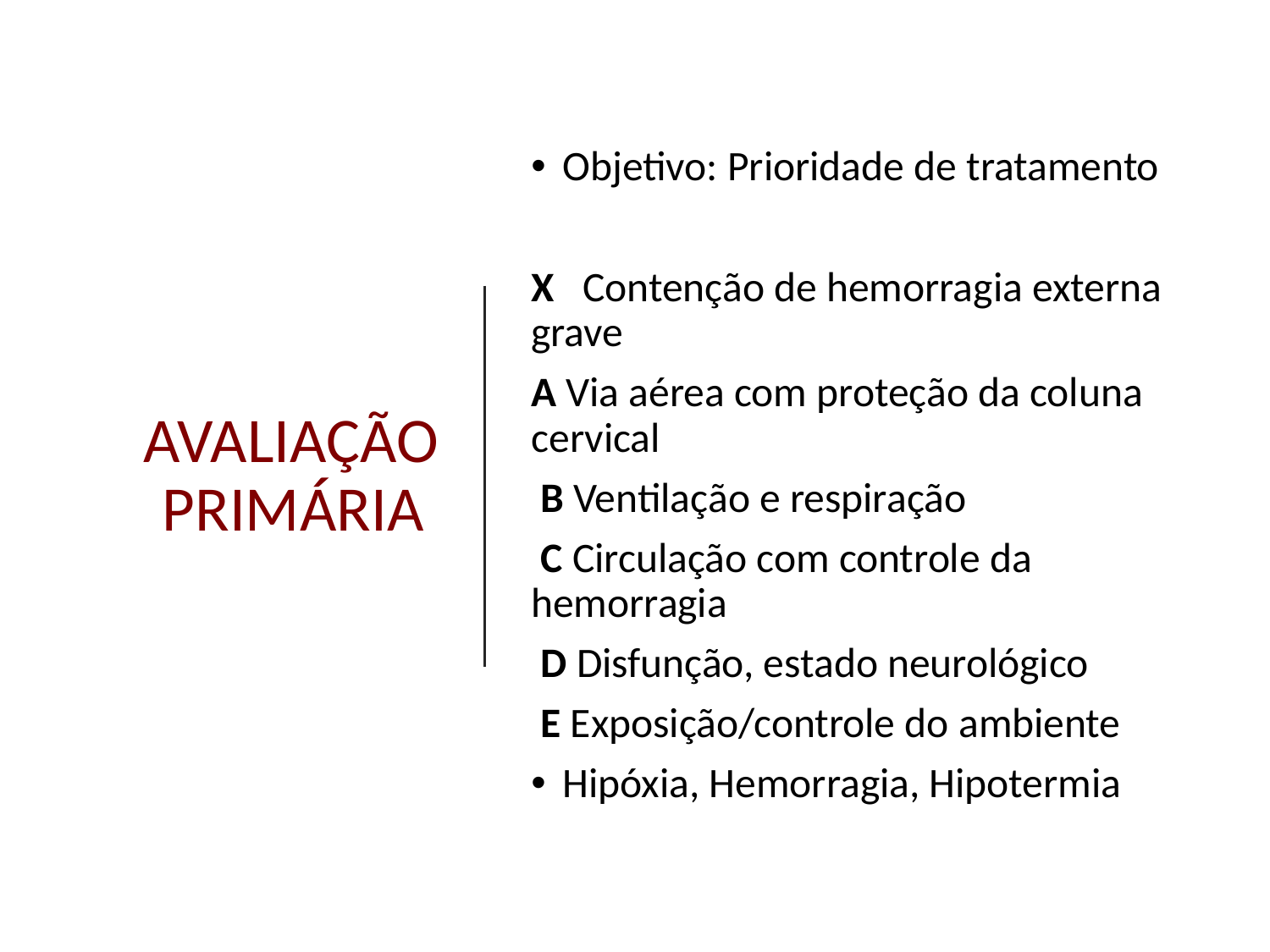

# AVALIAÇÃO PRIMÁRIA
Objetivo: Prioridade de tratamento

X   Contenção de hemorragia externa grave
A Via aérea com proteção da coluna cervical
 B Ventilação e respiração
 C Circulação com controle da             hemorragia
 D Disfunção, estado neurológico
 E Exposição/controle do ambiente
Hipóxia, Hemorragia, Hipotermia